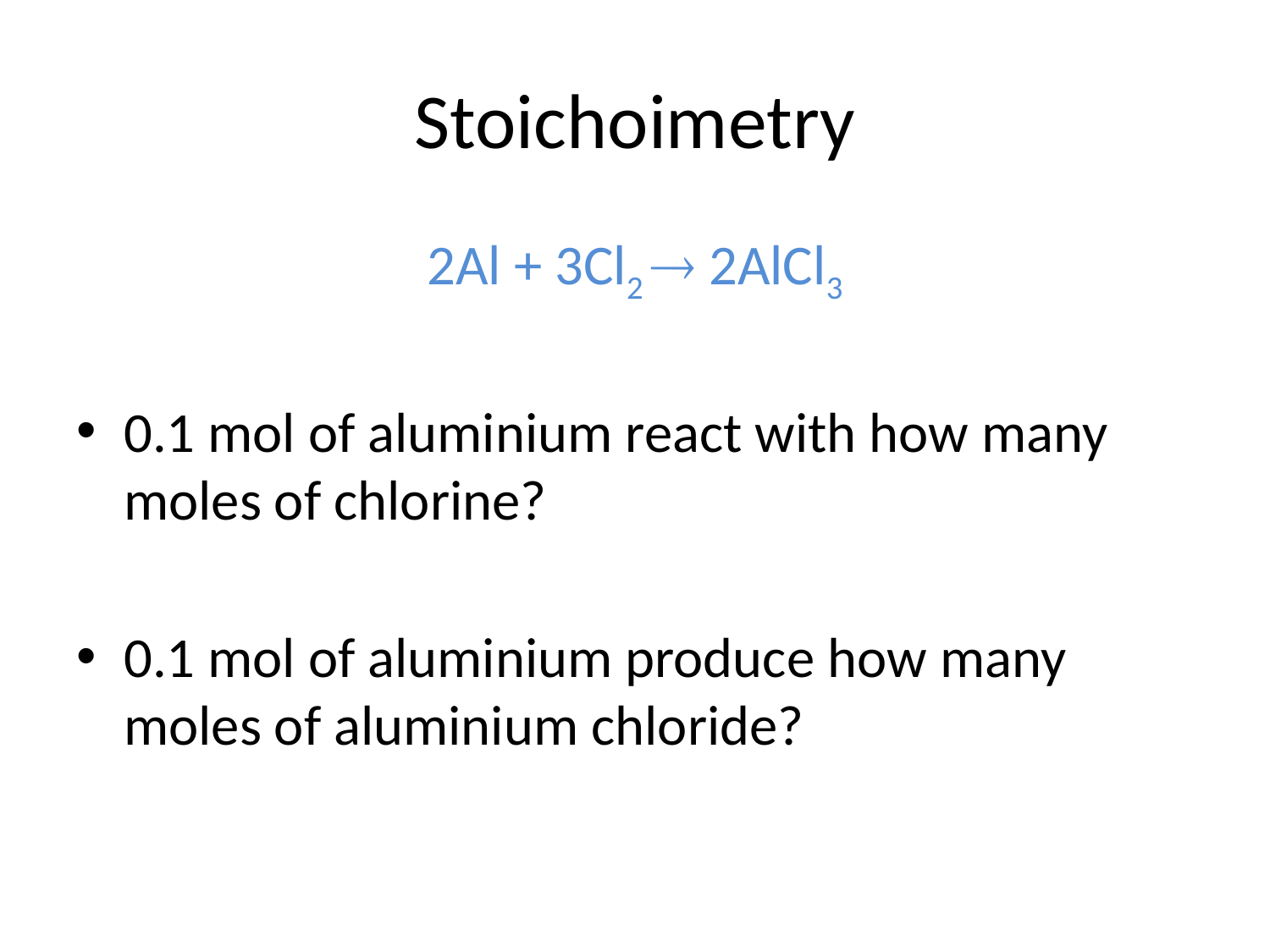

# Stoichoimetry
2Al + 3Cl2 → 2AlCl3

0.1 mol of aluminium react with how many moles of chlorine?

0.1 mol of aluminium produce how many moles of aluminium chloride?